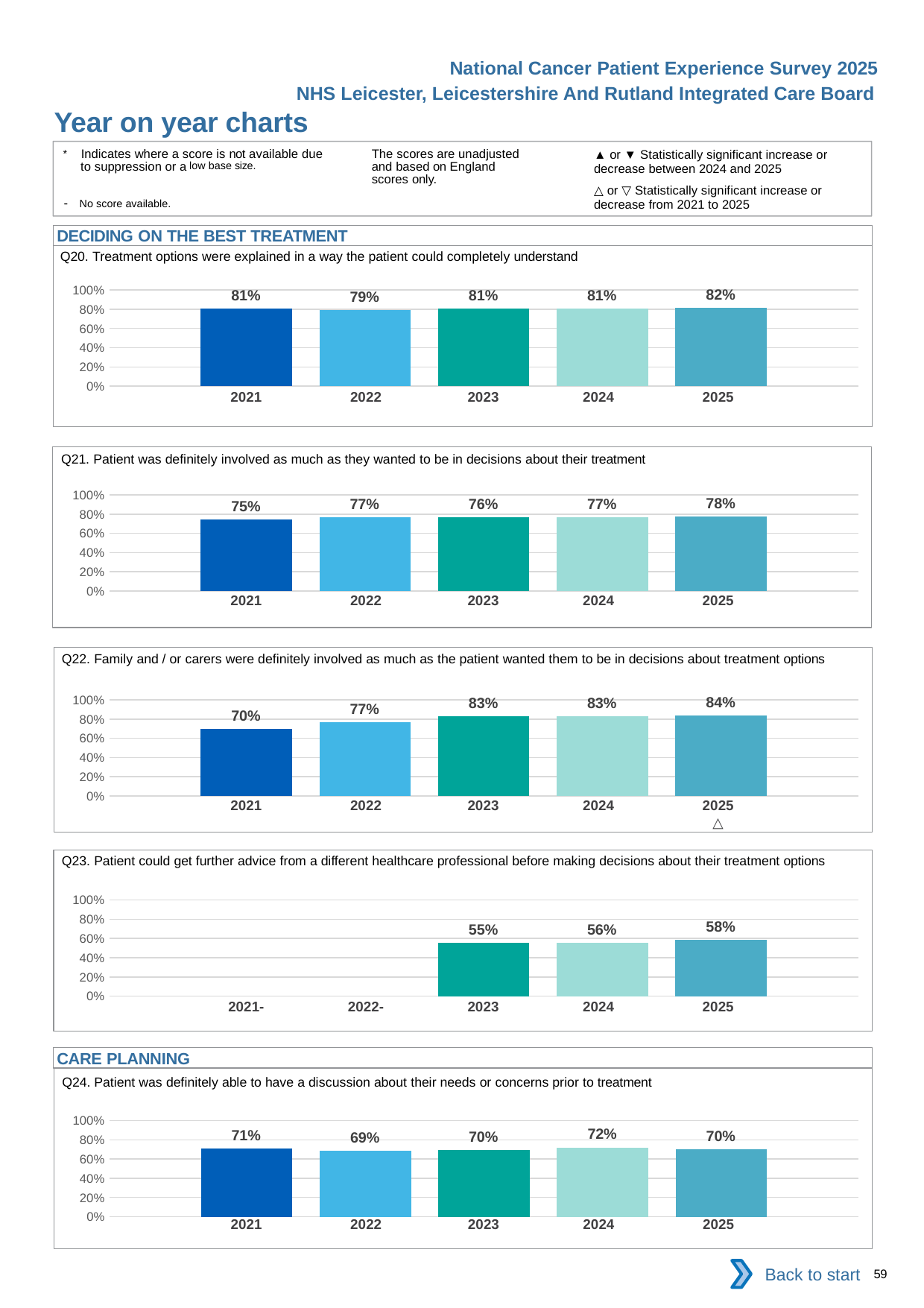

National Cancer Patient Experience Survey 2025
NHS Leicester, Leicestershire And Rutland Integrated Care Board
Year on year charts (4)

The scores are unadjusted and based on England scores only.
*  Indicates where a score is not available due to suppression or a low base size.
- No score available.
▲ or ▼ Statistically significant increase or decrease between 2024 and 2025
△ or ▽ Statistically significant increase or decrease from 2021 to 2025
DECIDING ON THE BEST TREATMENT
Q20. Treatment options were explained in a way the patient could completely understand

### Chart

| Category | 2021 | 2022 | 2023 | 2024 | 2025 |
|---|---|---|---|---|---|
| Category 1 | 0.8097609 | 0.7947311 | 0.8077314 | 0.8067061 | 0.8171558 |
| 2021 | 2022 | 2023 | 2024 | 2025 |
| --- | --- | --- | --- | --- |
|  |  |  |  |  |
Q21. Patient was definitely involved as much as they wanted to be in decisions about their treatment

### Chart

| Category | 2021 | 2022 | 2023 | 2024 | 2025 |
|---|---|---|---|---|---|
| Category 1 | 0.7453358 | 0.7686645 | 0.7638623 | 0.7670454 | 0.7784877 |
| 2021 | 2022 | 2023 | 2024 | 2025 |
| --- | --- | --- | --- | --- |
|  |  |  |  |  |
Q22. Family and / or carers were definitely involved as much as the patient wanted them to be in decisions about treatment options

### Chart

| Category | 2021 | 2022 | 2023 | 2024 | 2025 |
|---|---|---|---|---|---|
| Category 1 | 0.6983759 | 0.7654321 | 0.8320442 | 0.8303095 | 0.8387097 |
| 2021 | 2022 | 2023 | 2024 | 2025 |
| --- | --- | --- | --- | --- |
|  |  |  |  | △ |
Q23. Patient could get further advice from a different healthcare professional before making decisions about their treatment options

### Chart

| Category | 2021 | 2022 | 2023 | 2024 | 2025 |
|---|---|---|---|---|---|
| Category 1 | None | None | 0.5519125 | 0.5566502 | 0.584466 |
| 2021- | 2022- | 2023 | 2024 | 2025 |
| --- | --- | --- | --- | --- |
|  |  |  |  |  |
CARE PLANNING
Q24. Patient was definitely able to have a discussion about their needs or concerns prior to treatment

### Chart

| Category | 2021 | 2022 | 2023 | 2024 | 2025 |
|---|---|---|---|---|---|
| Category 1 | 0.706499 | 0.6882353 | 0.6965227 | 0.7203742 | 0.7032332 |
| 2021 | 2022 | 2023 | 2024 | 2025 |
| --- | --- | --- | --- | --- |
|  |  |  |  |  |
Back to start

59